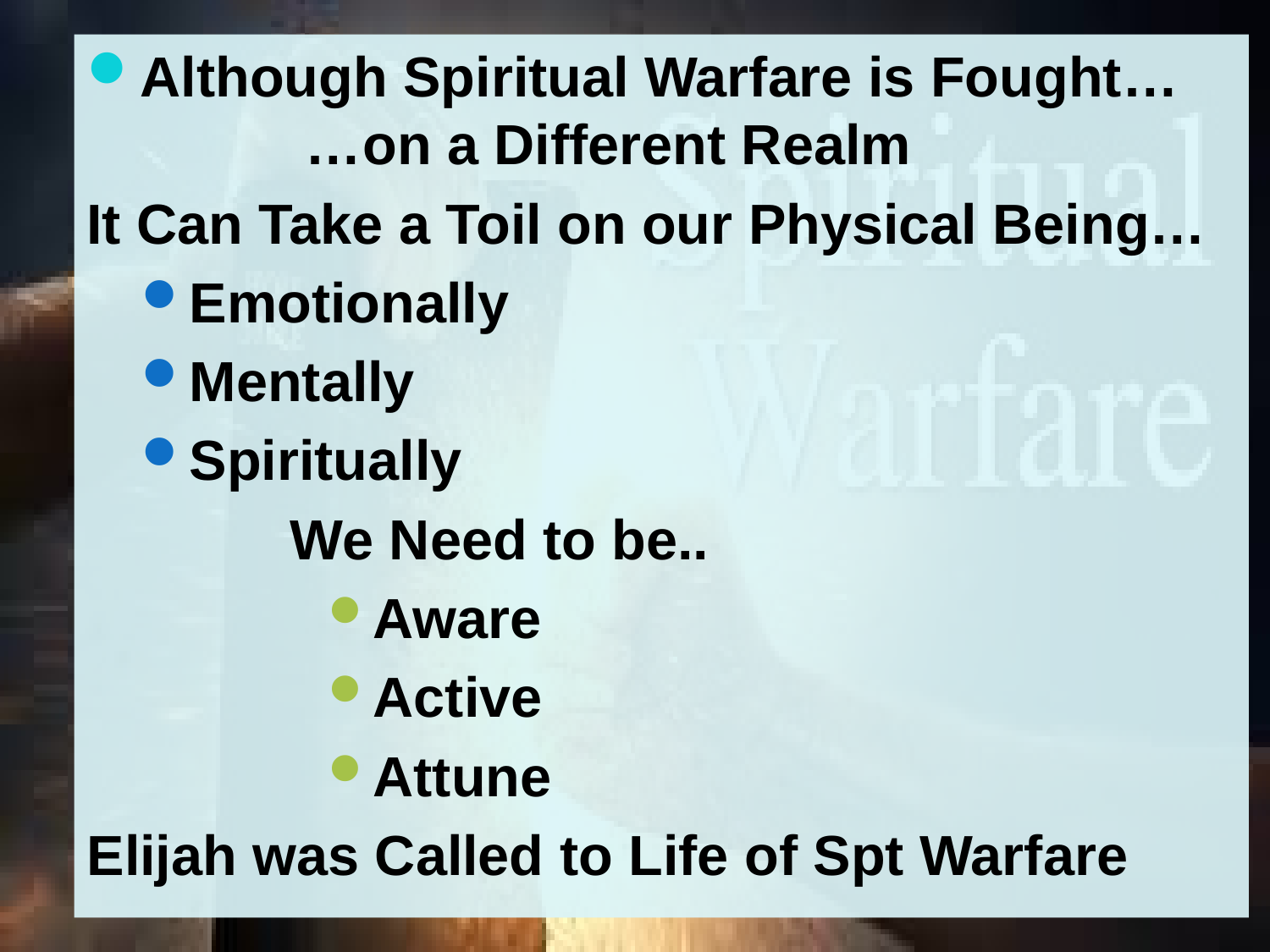

Although Spiritual Warfare is Fought…
              …on a Different Realm
It Can Take a Toil on our Physical Being…
Emotionally
Mentally
Spiritually
We Need to be..
Aware
Active
Attune
Elijah was Called to Life of Spt Warfare